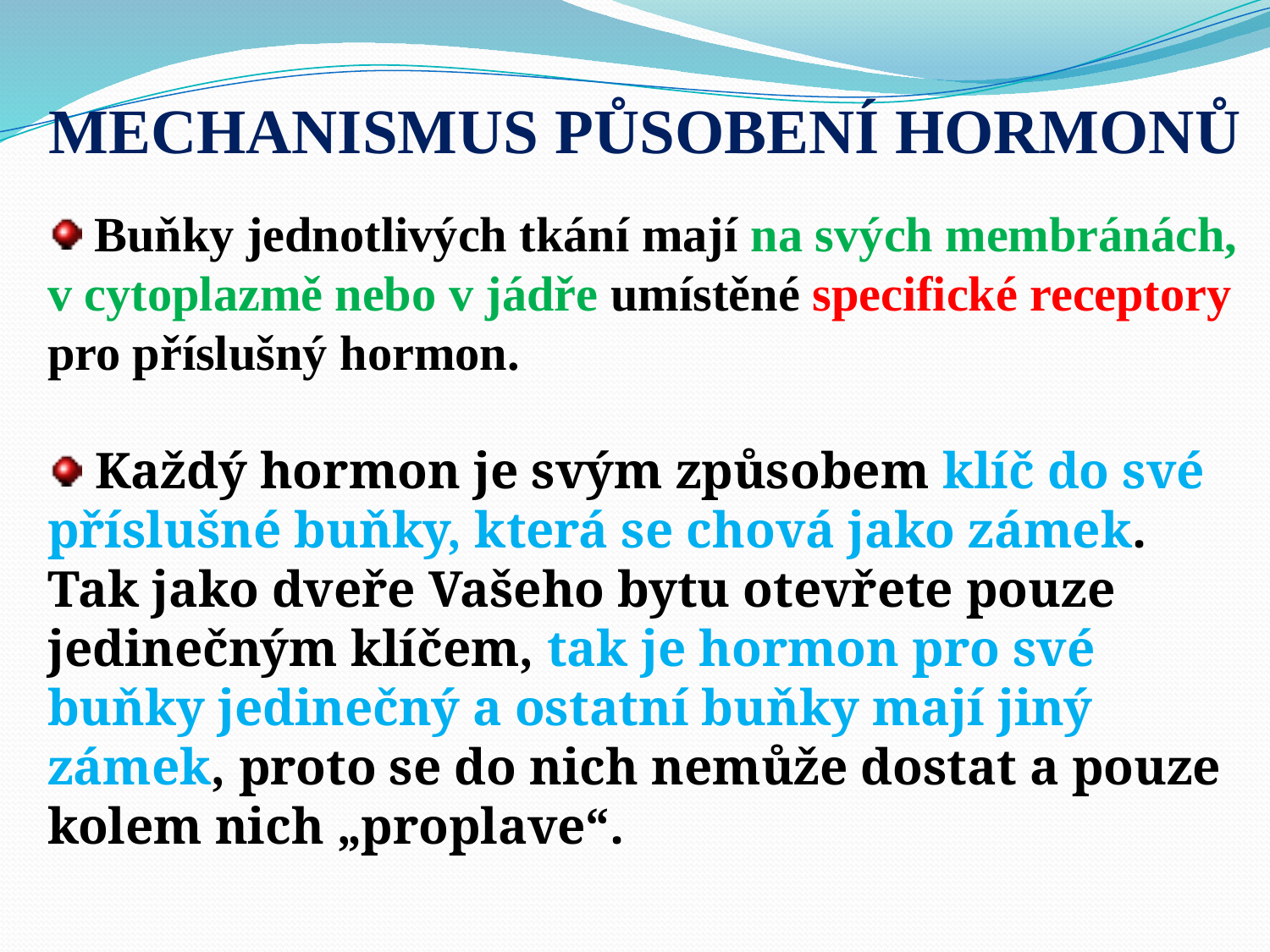

# MECHANISMUS PŮSOBENÍ HORMONŮ
 Buňky jednotlivých tkání mají na svých membránách, v cytoplazmě nebo v jádře umístěné specifické receptory pro příslušný hormon.

 Každý hormon je svým způsobem klíč do své příslušné buňky, která se chová jako zámek. Tak jako dveře Vašeho bytu otevřete pouze jedinečným klíčem, tak je hormon pro své buňky jedinečný a ostatní buňky mají jiný zámek, proto se do nich nemůže dostat a pouze kolem nich „proplave“.